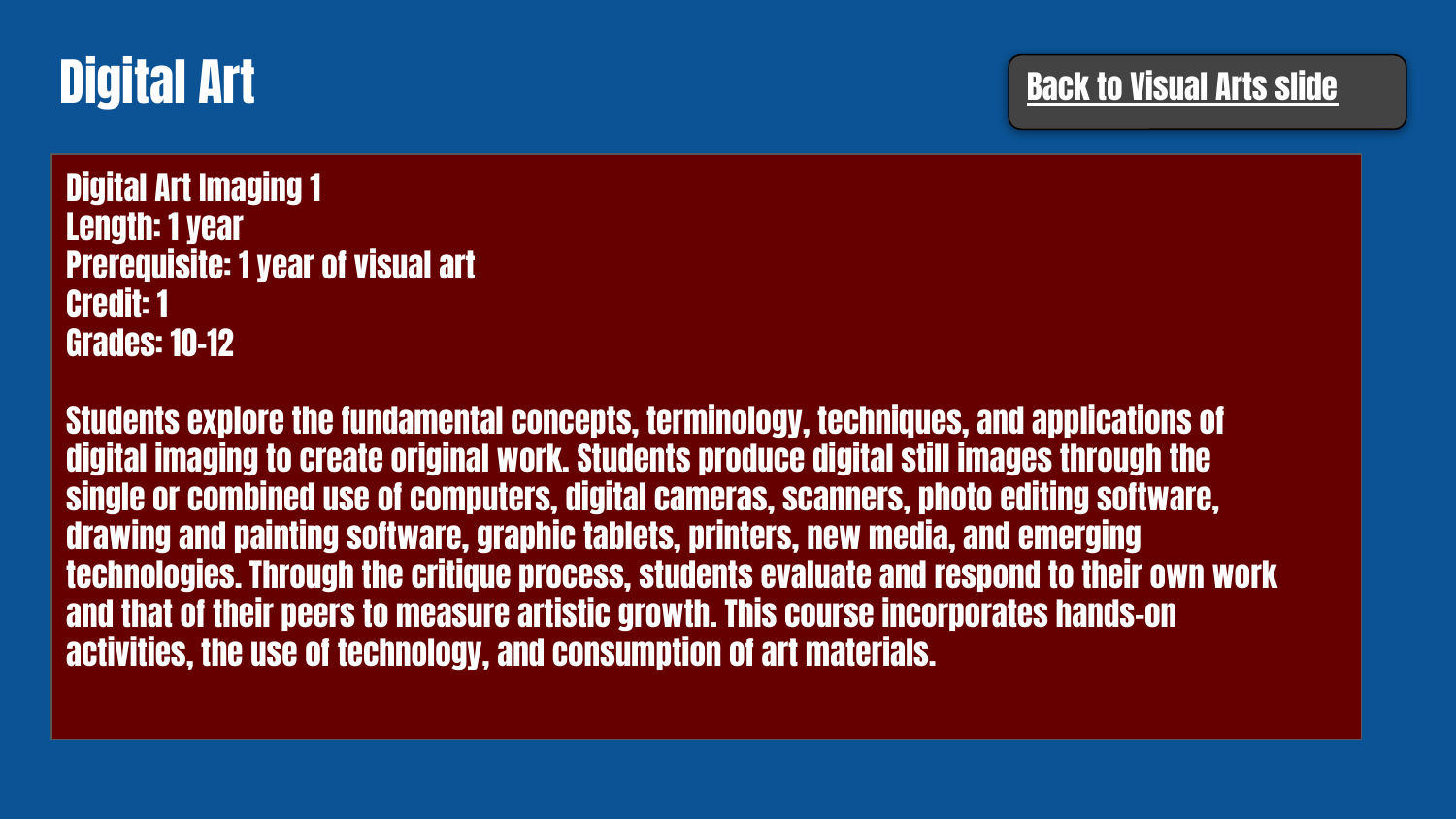

# Digital Art
Back to Visual Arts slide

Digital Art Imaging 1
Length: 1 year
Prerequisite: 1 year of visual art
Credit: 1
Grades: 10-12

Students explore the fundamental concepts, terminology, techniques, and applications of digital imaging to create original work. Students produce digital still images through the single or combined use of computers, digital cameras, scanners, photo editing software, drawing and painting software, graphic tablets, printers, new media, and emerging technologies. Through the critique process, students evaluate and respond to their own work and that of their peers to measure artistic growth. This course incorporates hands-on activities, the use of technology, and consumption of art materials.